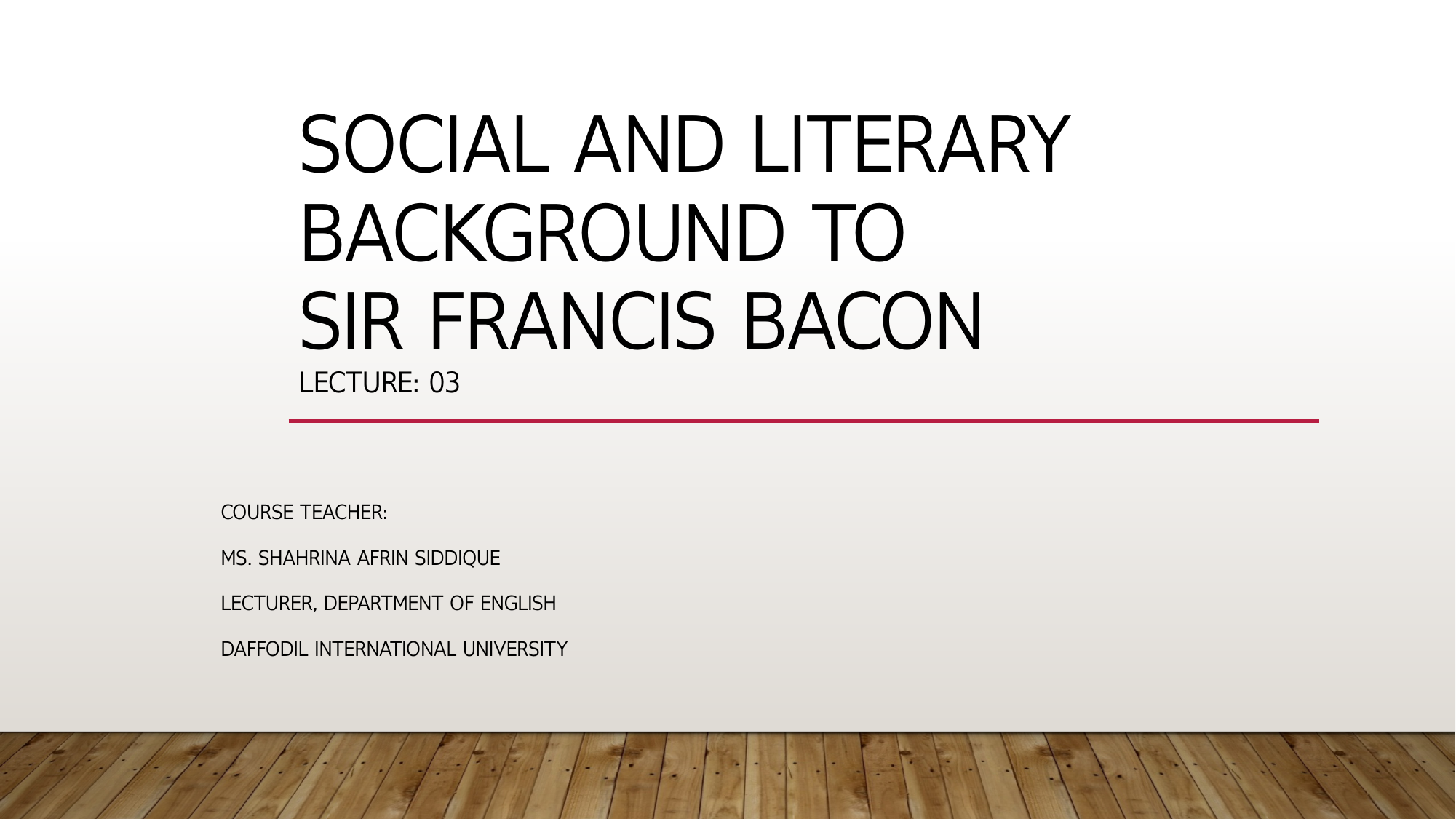

# Social and Literary Background to Sir Francis Bacon Lecture: 03
Course Teacher:
Ms. Shahrina Afrin Siddique
Lecturer, Department of English
Daffodil International University